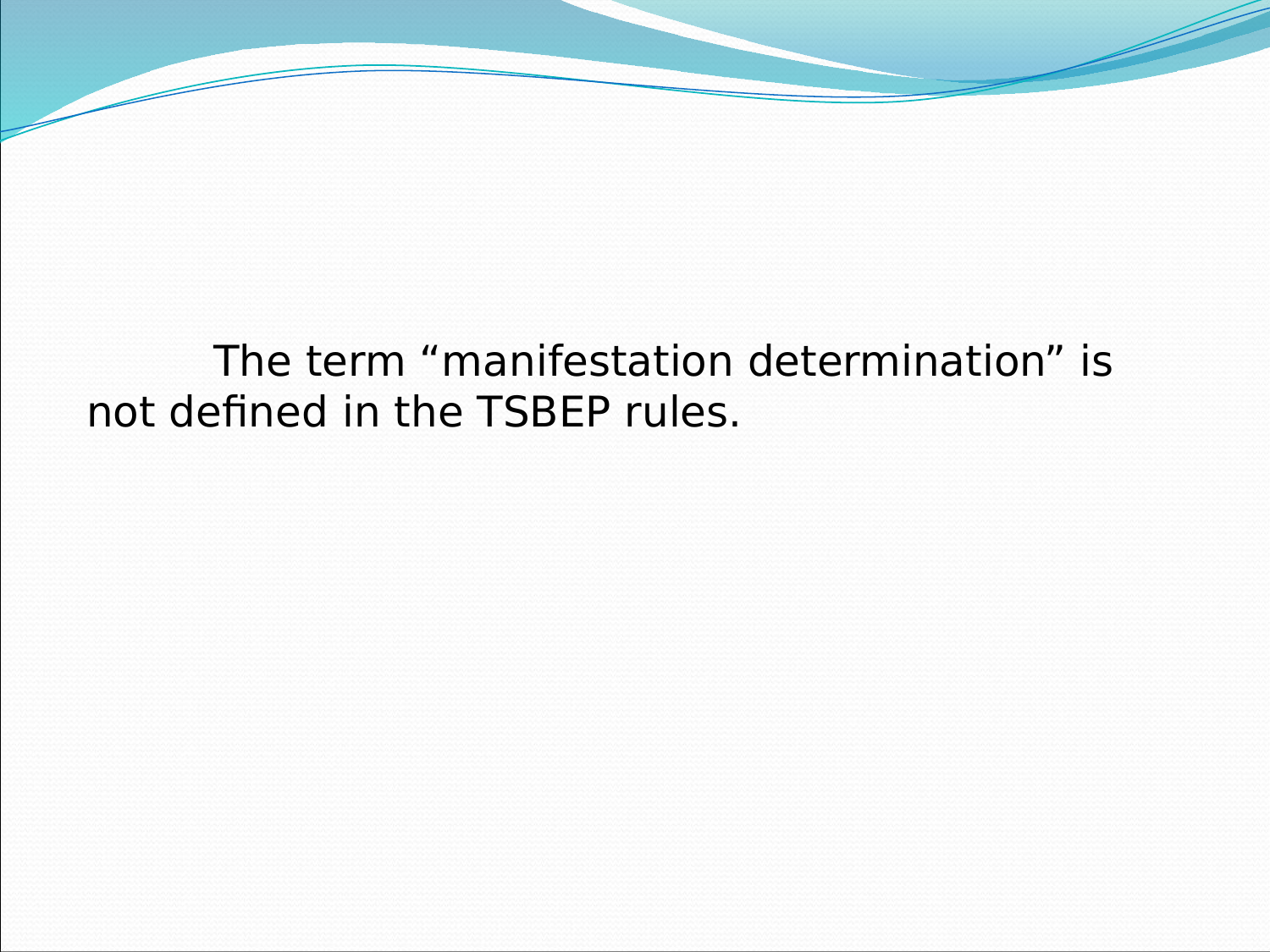

The term “manifestation determination” is not defined in the TSBEP rules.